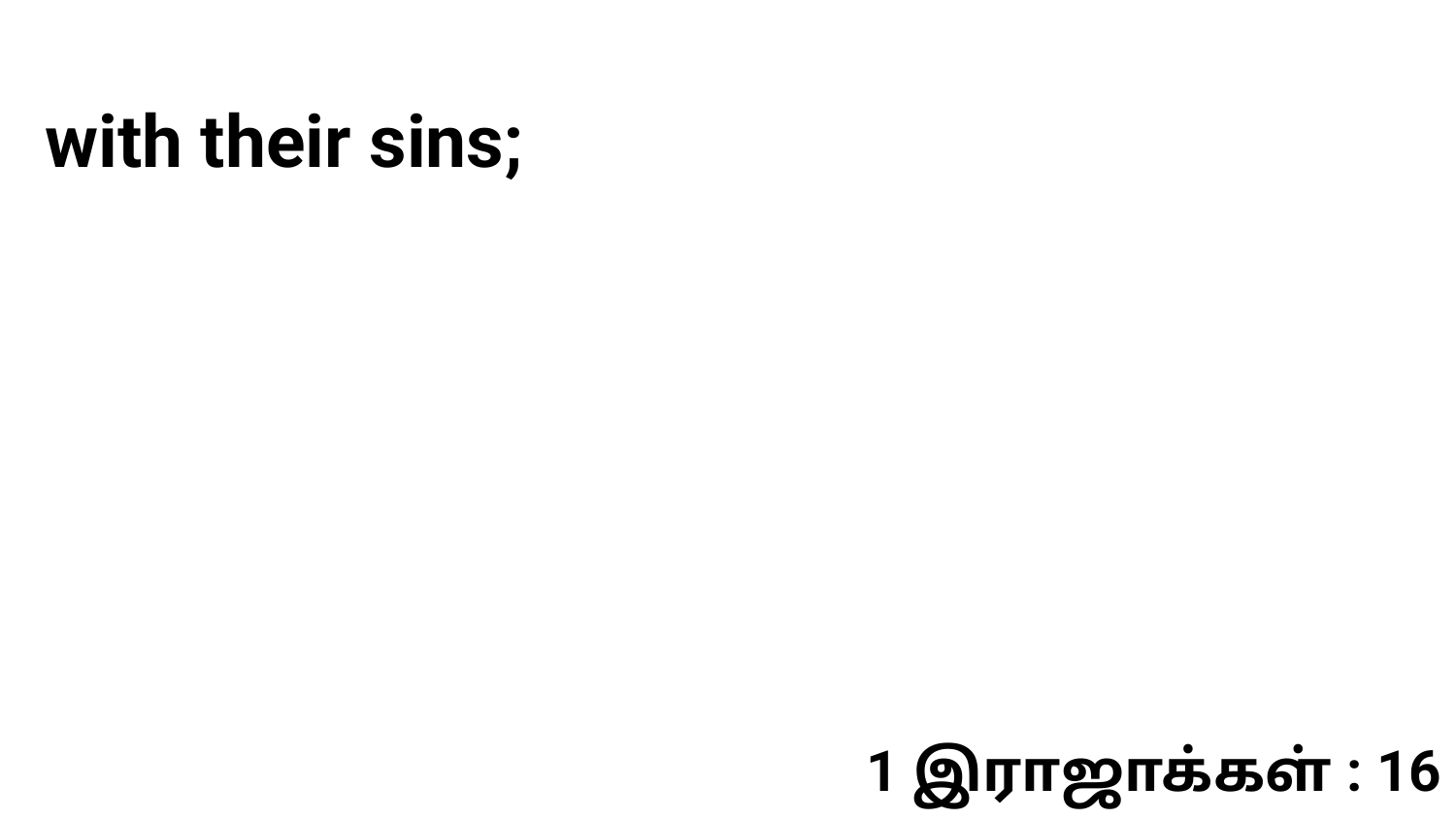

with their sins;
1 இராஜாக்கள் : 16